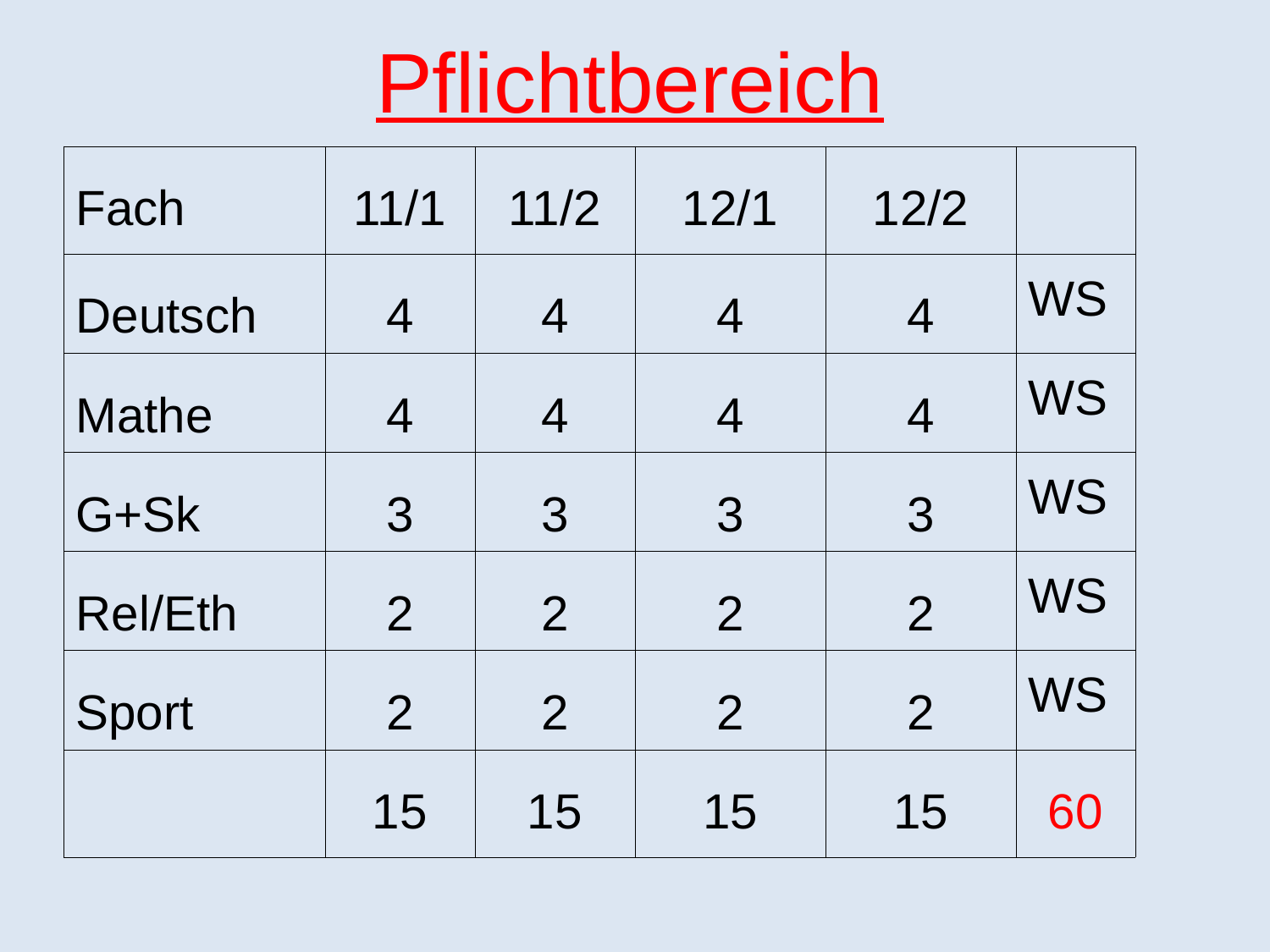

Pflichtbereich
| Fach | 11/1 | 11/2 | 12/1 | 12/2 |  |
| --- | --- | --- | --- | --- | --- |
| Deutsch | 4 | 4 | 4 | 4 | WS |
| Mathe | 4 | 4 | 4 | 4 | WS |
| G+Sk | 3 | 3 | 3 | 3 | WS |
| Rel/Eth | 2 | 2 | 2 | 2 | WS |
| Sport | 2 | 2 | 2 | 2 | WS |
|  | 15 | 15 | 15 | 15 | 60 |